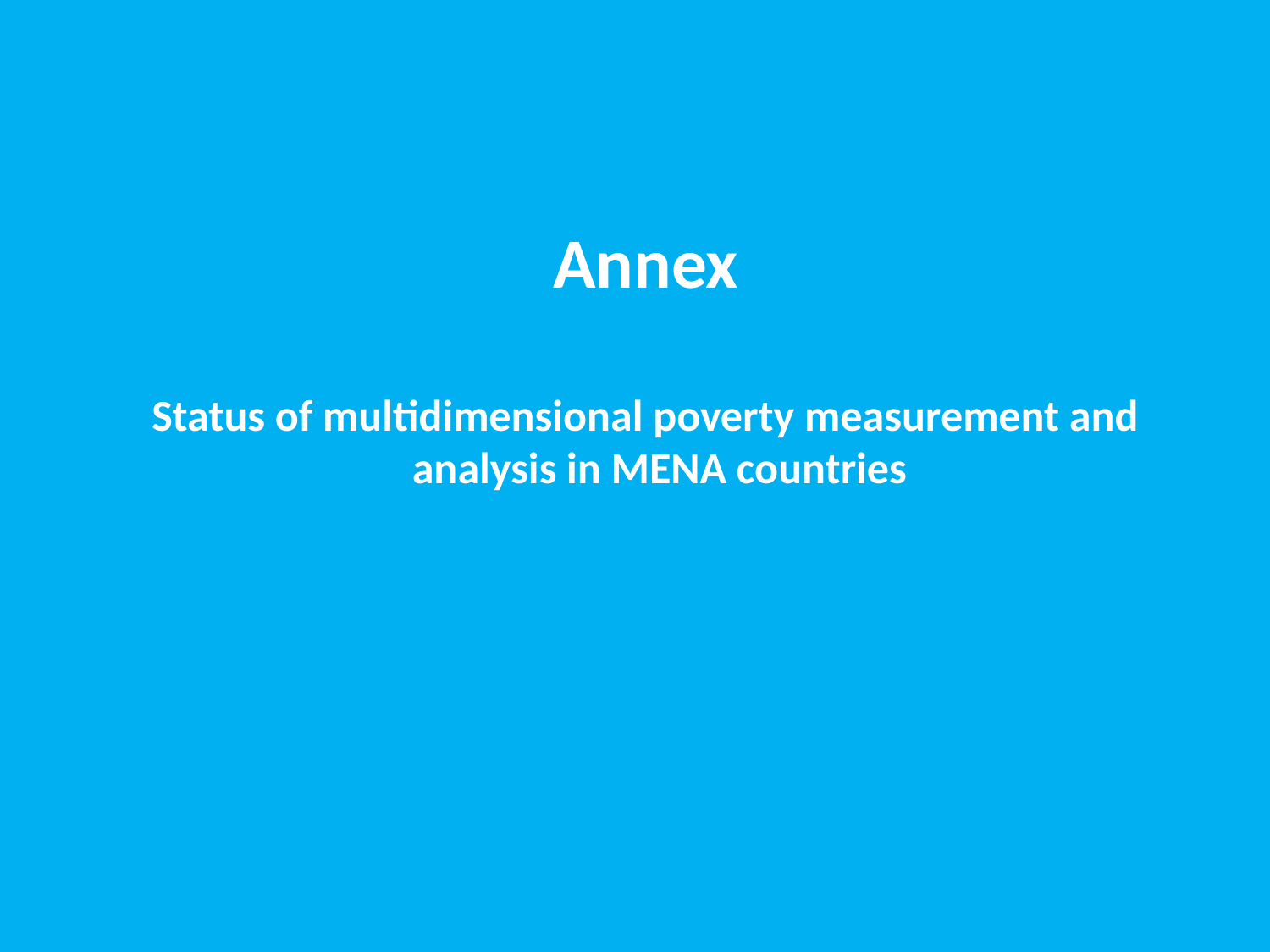

Annex

Status of multidimensional poverty measurement and analysis in MENA countries